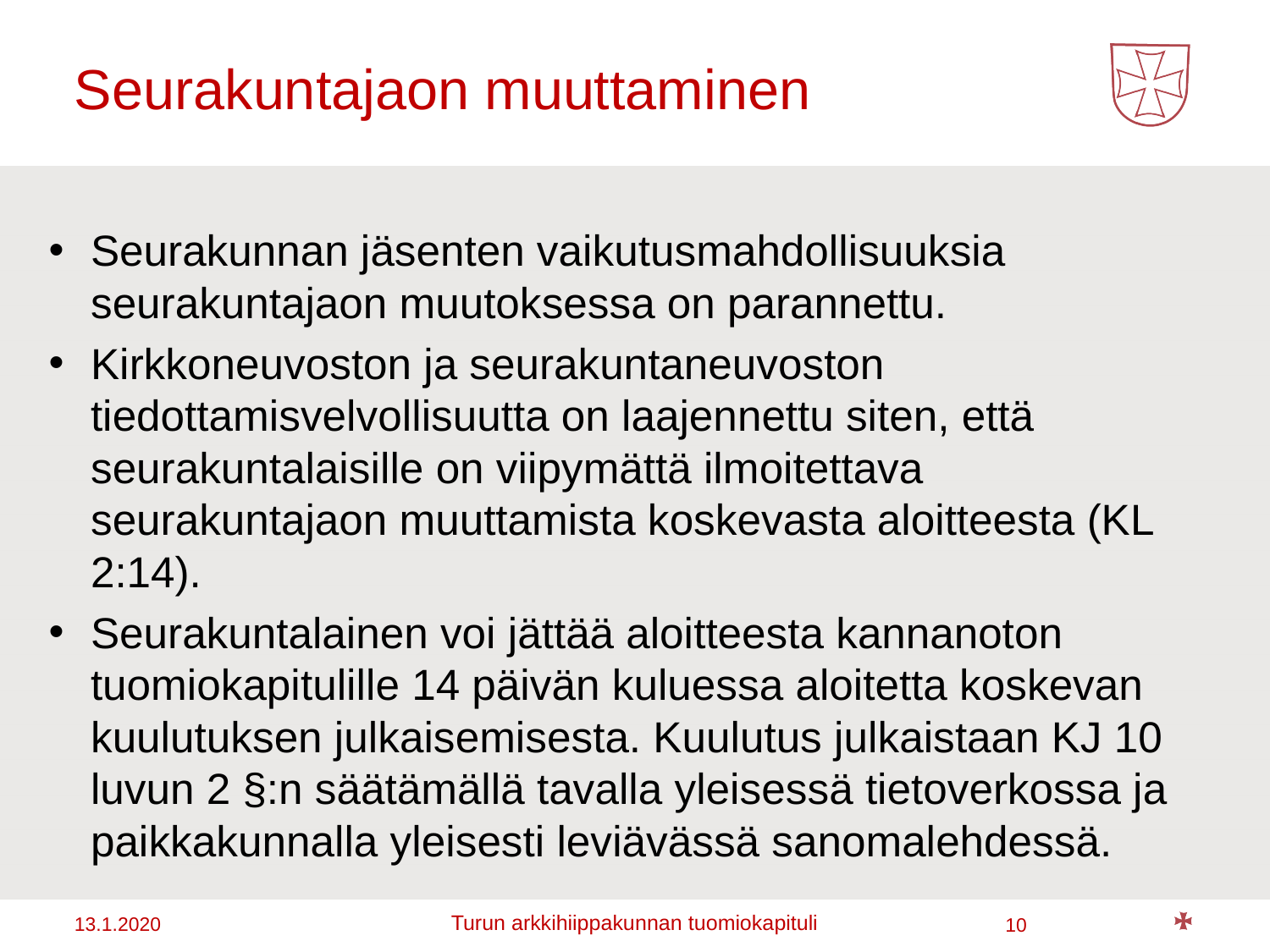

# Seurakuntajaon muuttaminen
Seurakunnan jäsenten vaikutusmahdollisuuksia seurakuntajaon muutoksessa on parannettu.
Kirkkoneuvoston ja seurakuntaneuvoston tiedottamisvelvollisuutta on laajennettu siten, että seurakuntalaisille on viipymättä ilmoitettava seurakuntajaon muuttamista koskevasta aloitteesta (KL 2:14).
Seurakuntalainen voi jättää aloitteesta kannanoton tuomiokapitulille 14 päivän kuluessa aloitetta koskevan kuulutuksen julkaisemisesta. Kuulutus julkaistaan KJ 10 luvun 2 §:n säätämällä tavalla yleisessä tietoverkossa ja paikkakunnalla yleisesti leviävässä sanomalehdessä.

13.1.2020
10
Turun arkkihiippakunnan tuomiokapituli